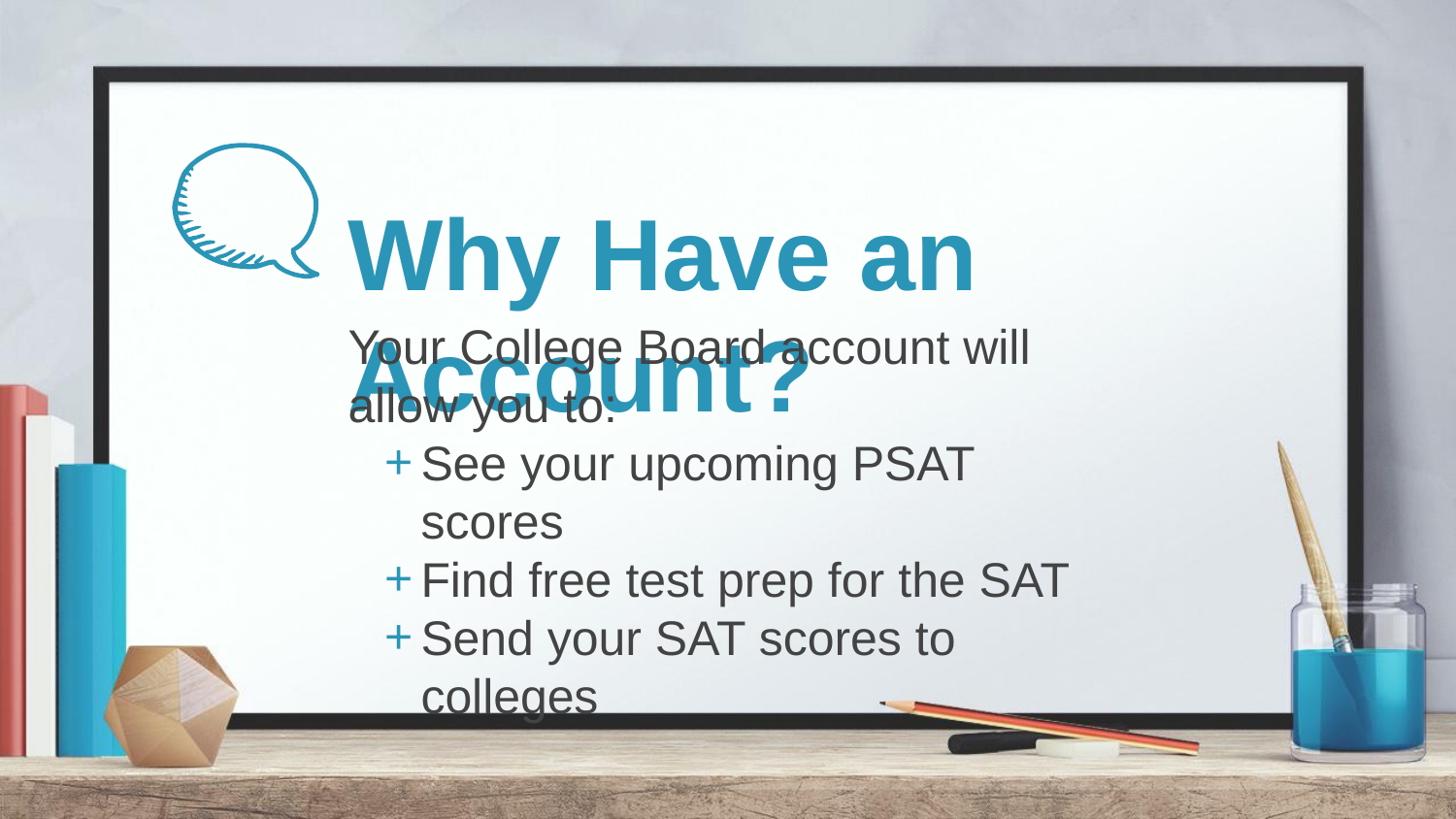

# Why Have an Account?
Your College Board account will allow you to:
See your upcoming PSAT scores
Find free test prep for the SAT
Send your SAT scores to colleges